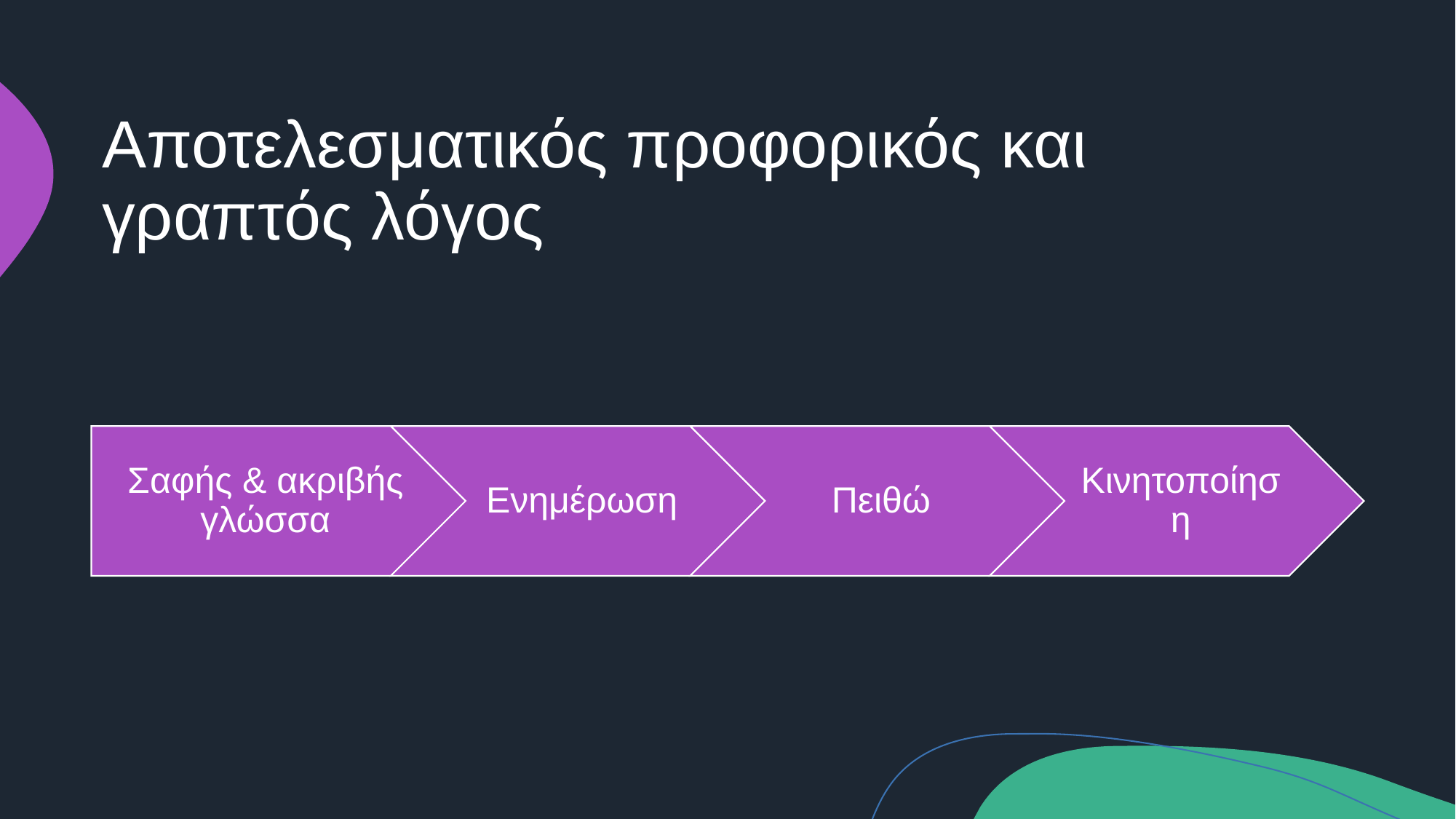

# Αποτελεσματικός προφορικός και γραπτός λόγος
Σαφής & ακριβής γλώσσα
Ενημέρωση
Πειθώ
Κινητοποίηση